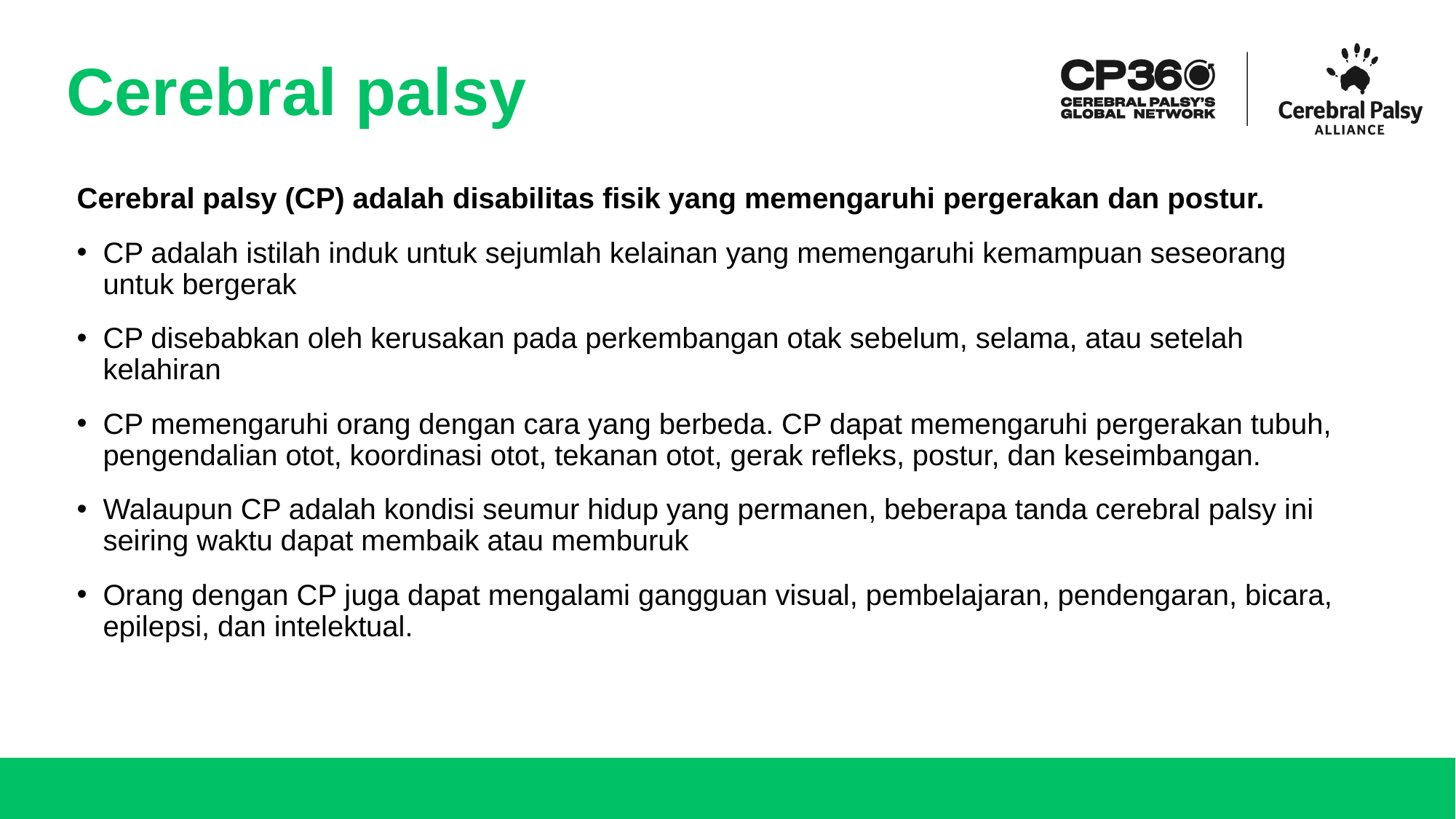

# Cerebral palsy
Cerebral palsy (CP) adalah disabilitas fisik yang memengaruhi pergerakan dan postur.
CP adalah istilah induk untuk sejumlah kelainan yang memengaruhi kemampuan seseorang untuk bergerak
CP disebabkan oleh kerusakan pada perkembangan otak sebelum, selama, atau setelah kelahiran
CP memengaruhi orang dengan cara yang berbeda. CP dapat memengaruhi pergerakan tubuh, pengendalian otot, koordinasi otot, tekanan otot, gerak refleks, postur, dan keseimbangan.
Walaupun CP adalah kondisi seumur hidup yang permanen, beberapa tanda cerebral palsy ini seiring waktu dapat membaik atau memburuk
Orang dengan CP juga dapat mengalami gangguan visual, pembelajaran, pendengaran, bicara, epilepsi, dan intelektual.